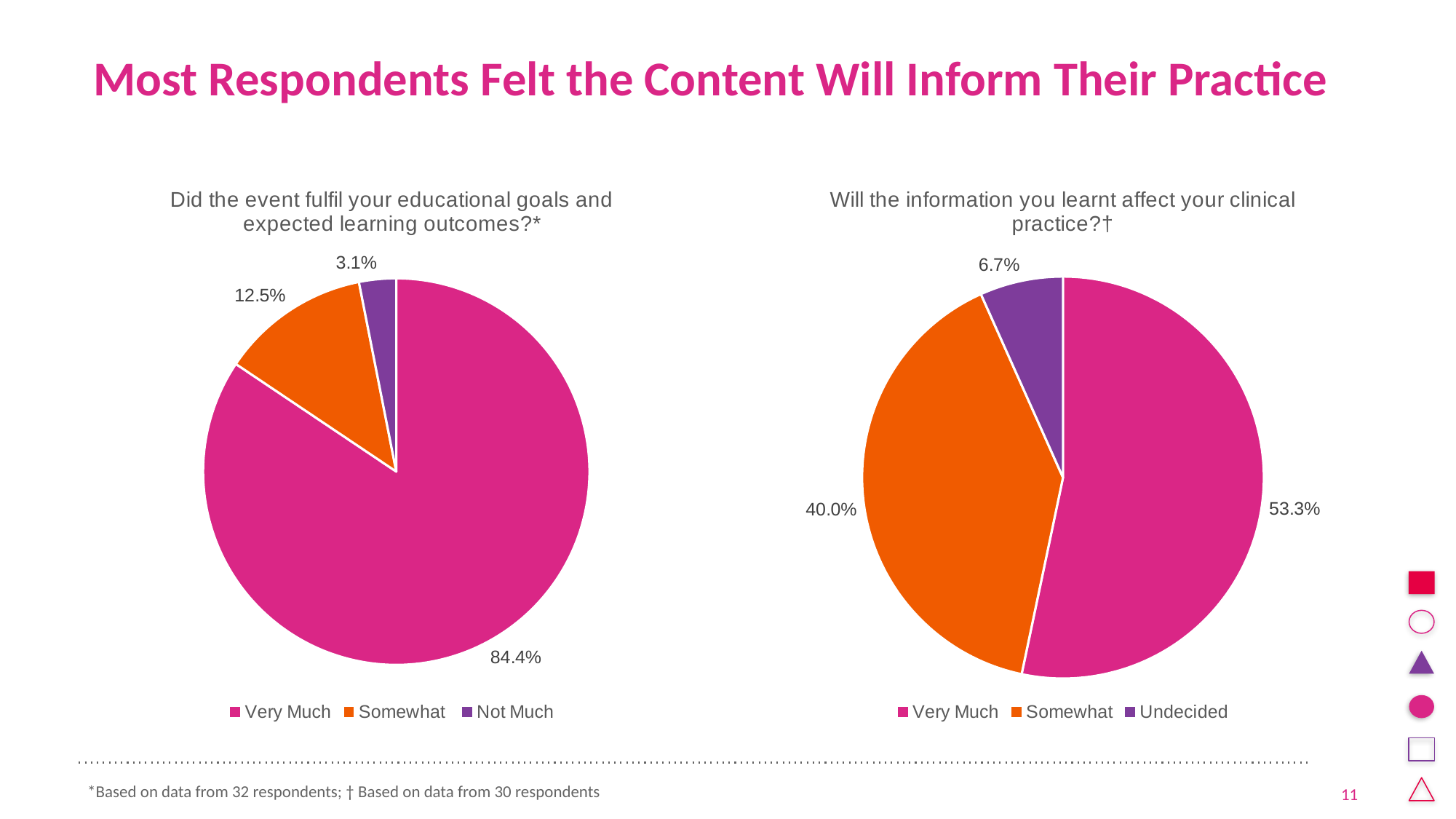

# Most Respondents Felt the Content Will Inform Their Practice

### Chart: Did the event fulfil your educational goals and expected learning outcomes?*

| Category | How would you rate the quality of the organisation this event? |
|---|---|
| Very Much | 0.844 |
| Somewhat  | 0.125 |
| Not Much | 0.031 |

### Chart: Will the information you learnt affect your clinical practice?†

| Category | Practice use |
|---|---|
| Very Much | 0.533 |
| Somewhat | 0.4 |
| Undecided | 0.067 |
*Based on data from 32 respondents; † Based on data from 30 respondents
11